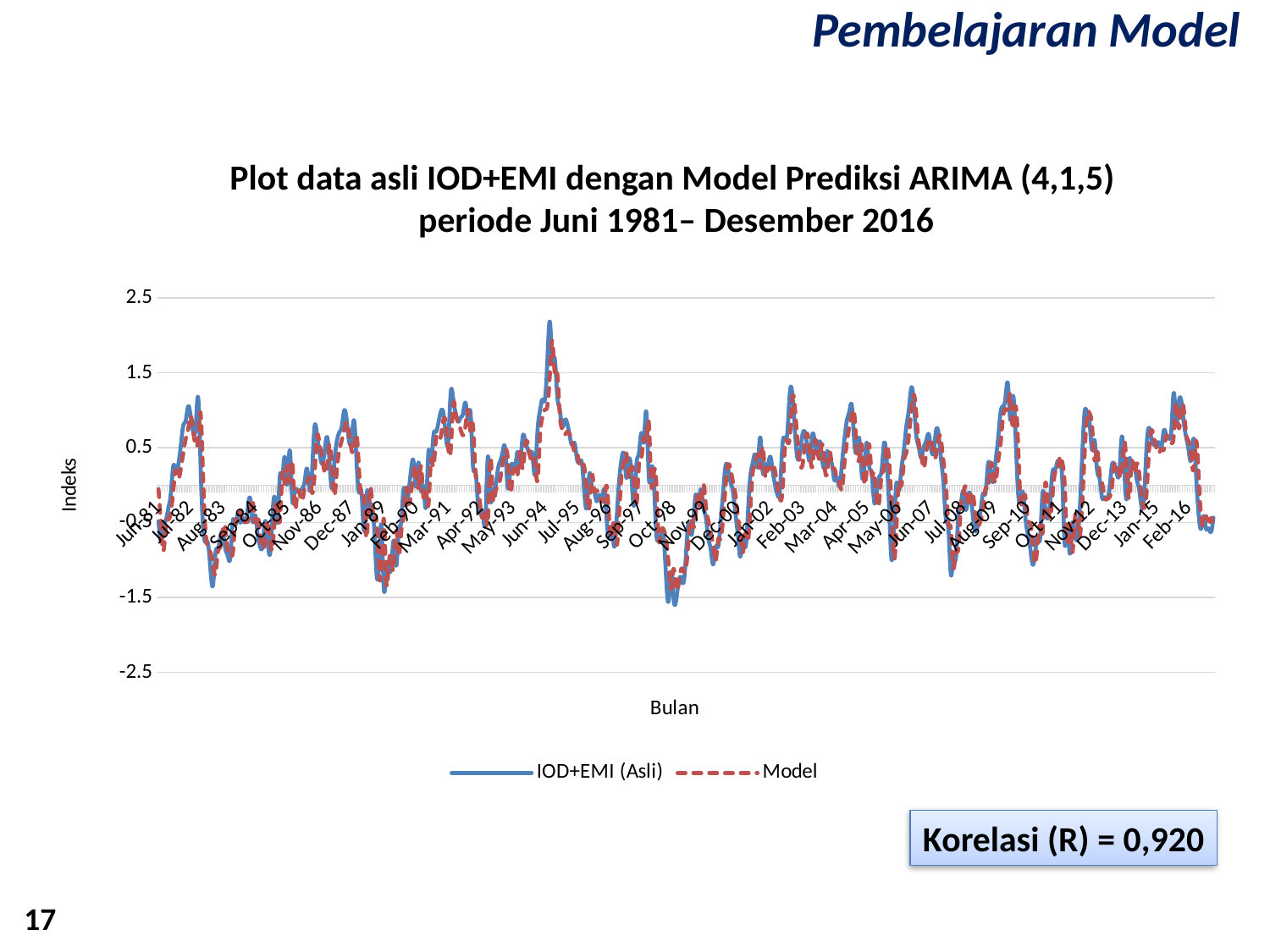

Pembelajaran Model

Plot data asli IOD+EMI dengan Model Prediksi ARIMA (4,1,5)
periode Juni 1981– Desember 2016

### Chart

| Category | IOD+EMI (Asli) | Model |
|---|---|---|
| 29738 | -0.4786048 | -0.05197945242000007 |
| 29768 | -0.74837 | -0.53352319485009 |
| 29799 | -0.549765 | -0.8773438096389393 |
| 29830 | -0.460895 | -0.5175818449297245 |
| 29860 | -0.3025667 | -0.457936099540489 |
| 29891 | -0.0982132 | -0.3491981403299694 |
| 29921 | 0.2603944 | -0.06247005615987253 |
| 29952 | 0.18865 | 0.20317464237285218 |
| 29983 | 0.2770009 | 0.09091531278322376 |
| 30011 | 0.523515 | 0.22580795527385372 |
| 30042 | 0.796393 | 0.42731803854190376 |
| 30072 | 0.865733 | 0.6224505155317533 |
| 30103 | 1.059045 | 0.7542616979728048 |
| 30133 | 0.916542 | 0.9258458959714061 |
| 30164 | 0.713949 | 0.7190397517829756 |
| 30195 | 0.7777891 | 0.5370105337944164 |
| 30225 | 1.172077 | 0.6308172885342143 |
| 30256 | 0.25005099999999997 | 0.9618551021466692 |
| 30286 | -0.557695 | 0.10970261413846419 |
| 30317 | -0.761017 | -0.6170263287606715 |
| 30348 | -0.779711 | -0.8269612943551459 |
| 30376 | -1.13446 | -0.8998269440051956 |
| 30407 | -1.333377 | -1.0677085801921542 |
| 30437 | -0.9097149999999998 | -1.1871186279452575 |
| 30468 | -0.846931 | -0.8925261089634662 |
| 30498 | -0.682697 | -0.8158590261822679 |
| 30529 | -0.6407549999999999 | -0.5800371021562312 |
| 30560 | -0.8502519999999999 | -0.5724004536986579 |
| 30590 | -0.9435547999999999 | -0.8625850919586936 |
| 30621 | -0.9597235 | -0.8950317309979331 |
| 30651 | -0.47376399999999996 | -0.9044712462749794 |
| 30682 | -0.5302494 | -0.48536744005120436 |
| 30713 | -0.3880398 | -0.4798667894988621 |
| 30742 | -0.4987837 | -0.3519766253732868 |
| 30773 | -0.43495600000000006 | -0.48909393698642706 |
| 30803 | -0.4976001 | -0.4763346233520518 |
| 30834 | -0.321334 | -0.4873786503423197 |
| 30864 | -0.1761736 | -0.33202854187586056 |
| 30895 | -0.487222 | -0.19924535246738426 |
| 30926 | -0.396426 | -0.4921426091021507 |
| 30956 | -0.641914 | -0.40255814915411203 |
| 30987 | -0.813874 | -0.6540894711700481 |
| 31017 | -0.8117611 | -0.8362738434580981 |
| 31048 | -0.48301800000000006 | -0.7580741297399038 |
| 31079 | -0.697478 | -0.4799079930069675 |
| 31107 | -0.9217529999999999 | -0.685482014014627 |
| 31138 | -0.41342775 | -0.8536826435948984 |
| 31168 | -0.17927962 | -0.392142958468863 |
| 31199 | -0.4988755 | -0.2313784858088309 |
| 31229 | 0.12052820000000002 | -0.4764898533753667 |
| 31260 | 0.10922900000000002 | 0.15421984795882998 |
| 31291 | 0.375258 | 0.01837410060024232 |
| 31321 | 0.011227000000000001 | 0.2582722276792755 |
| 31352 | 0.46818499999999996 | 0.049148451461517535 |
| 31382 | -0.1865024 | 0.32282683144151664 |
| 31413 | -0.0752919 | -0.2866231783369088 |
| 31444 | -0.07909959999999999 | -0.12255981449971894 |
| 31472 | -0.0745209 | -0.10933440001582331 |
| 31503 | -0.043366 | -0.20469694226650256 |
| 31533 | 0.05216944 | -0.041332222403172705 |
| 31564 | 0.2185325 | 0.030018366147178573 |
| 31594 | -0.06346199999999999 | 0.10048482828242024 |
| 31625 | 0.17851 | -0.09837759177531846 |
| 31656 | 0.7774129999999999 | 0.13266643878009873 |
| 31686 | 0.67441 | 0.651748495743022 |
| 31717 | 0.44727029999999995 | 0.5554749481935909 |
| 31747 | 0.28838169999999996 | 0.3907985075178324 |
| 31778 | 0.4299784 | 0.18791697263708657 |
| 31809 | 0.646066 | 0.23906656861280093 |
| 31837 | 0.33922850000000004 | 0.5402052867626759 |
| 31868 | -0.042434099999999995 | 0.27959353737520304 |
| 31898 | 0.29292930000000006 | -0.13766677387460632 |
| 31929 | 0.586199 | 0.1937728451445575 |
| 31959 | 0.705702 | 0.4664552512069653 |
| 31990 | 0.786808 | 0.600666572720137 |
| 32021 | 0.9982559999999999 | 0.7326420771504073 |
| 32051 | 0.867354 | 0.8419351184302091 |
| 32082 | 0.5791930000000001 | 0.6801225978395496 |
| 32112 | 0.629225 | 0.4643203614711032 |
| 32143 | 0.859736 | 0.49723787394330476 |
| 32174 | 0.2917329 | 0.6744784185143616 |
| 32203 | -0.0986769 | 0.1858658230749037 |
| 32234 | -0.10588560000000001 | -0.15026675649546944 |
| 32264 | -0.6118589999999999 | -0.1937188436733589 |
| 32295 | -0.1560041 | -0.7025766389163979 |
| 32325 | -0.14805100000000002 | -0.1529588968907834 |
| 32356 | -0.401096 | -0.11726774967629267 |
| 32387 | -0.52527284 | -0.4644649827389502 |
| 32417 | -1.163916 | -0.4649337376349128 |
| 32448 | -1.0671513000000001 | -1.132734545654599 |
| 32478 | -0.5351870000000001 | -1.0961332220338718 |
| 32509 | -1.3809118 | -0.4478849389672796 |
| 32540 | -1.133934 | -1.2964312638182405 |
| 32568 | -1.117423 | -1.047033684052423 |
| 32599 | -1.08617 | -0.9834469456528874 |
| 32629 | -0.741945 | -1.1043770261243246 |
| 32660 | -1.075019 | -0.604245776456984 |
| 32690 | -0.609362 | -0.9411292383482055 |
| 32721 | -0.49171963 | -0.6291047598430831 |
| 32752 | -0.039406 | -0.40884145251085074 |
| 32782 | -0.2524972 | -0.03448889098377349 |
| 32813 | -0.086811 | -0.23738677030021565 |
| 32843 | 0.20928739999999998 | -0.09851539397178179 |
| 32874 | 0.3106249 | 0.16764146984262018 |
| 32905 | -0.016847700000000007 | 0.21855650322894365 |
| 32933 | 0.3070175 | -0.036608064193821996 |
| 32964 | -0.07065199999999999 | 0.2570740126907498 |
| 32994 | -0.011862999999999999 | -0.16760485803627093 |
| 33025 | -0.2870181 | -0.08703814768291142 |
| 33055 | 0.44401830000000003 | -0.26139556374861533 |
| 33086 | 0.2988122 | 0.3263012039549939 |
| 33117 | 0.655685 | 0.2506498529619844 |
| 33147 | 0.7119276 | 0.6019366305401262 |
| 33178 | 0.8295140000000001 | 0.6420214386207019 |
| 33208 | 0.9810479999999999 | 0.6506864372691283 |
| 33239 | 0.968678 | 0.8684522011626069 |
| 33270 | 0.6629864 | 0.8362593870914263 |
| 33298 | 0.596977 | 0.4940766156151102 |
| 33329 | 1.234419 | 0.4748926666416309 |
| 33359 | 1.150896 | 1.0740521243155803 |
| 33390 | 0.957562 | 0.969282683378784 |
| 33420 | 0.848768 | 0.8388946519638357 |
| 33451 | 0.904159 | 0.7412407609624843 |
| 33482 | 0.965027 | 0.6676164162300031 |
| 33512 | 1.0997000000000001 | 0.8023203012396573 |
| 33543 | 0.882756 | 1.0011184286445982 |
| 33573 | 0.9673499999999999 | 0.7200144850447274 |
| 33604 | 0.254135 | 0.7992709033861285 |
| 33635 | 0.19482 | 0.1612529876380663 |
| 33664 | -0.24727600000000005 | 0.05494644763452776 |
| 33695 | -0.36684070999999996 | -0.3034306394090914 |
| 33725 | -0.3828118 | -0.42584869221979993 |
| 33756 | -0.47333700000000006 | -0.36799023335001513 |
| 33786 | 0.382781 | -0.46616253022360776 |
| 33817 | -0.17315200000000003 | 0.3601357182077861 |
| 33848 | -0.07538600000000001 | -0.14878075239834762 |
| 33878 | -0.024668999999999996 | -0.10568250511793414 |
| 33909 | 0.204728 | -0.007683538972946949 |
| 33939 | 0.32629810000000004 | 0.0855867295023657 |
| 33970 | 0.4507036 | 0.3040072319221574 |
| 34001 | 0.47713500000000003 | 0.4479706921739155 |
| 34029 | -0.025604000000000002 | 0.37071170668182013 |
| 34060 | 0.17090005 | -0.09200432017505221 |
| 34090 | 0.2856653 | 0.12947409688464612 |
| 34121 | 0.230793 | 0.20243202152009204 |
| 34151 | 0.446598 | 0.1453709776401322 |
| 34182 | 0.28812324 | 0.45059236434084704 |
| 34213 | 0.636043 | 0.22221847797879143 |
| 34243 | 0.609072 | 0.5047206305478731 |
| 34274 | 0.489335 | 0.572543619094228 |
| 34304 | 0.42412459999999996 | 0.3881339336434179 |
| 34335 | 0.404895 | 0.33525008568567644 |
| 34366 | 0.146668 | 0.32377008275903774 |
| 34394 | 0.703559 | 0.05842114768890594 |
| 34425 | 0.986734 | 0.6249903824959503 |
| 34455 | 1.145775 | 0.9047434535522643 |
| 34486 | 1.137601 | 1.007933953548035 |
| 34516 | 1.646044 | 1.0551447379866559 |
| 34547 | 2.18492 | 1.4583714908720016 |
| 34578 | 1.688526 | 1.9290319475832165 |
| 34608 | 1.690104 | 1.5013576753238282 |
| 34639 | 1.200946 | 1.4962026916804116 |
| 34669 | 1.0154239999999999 | 0.9610830926410071 |
| 34700 | 0.783125 | 0.750323637761846 |
| 34731 | 0.8667689999999999 | 0.6783508507753117 |
| 34759 | 0.830549 | 0.7143203556412778 |
| 34790 | 0.6660994 | 0.6859911328691639 |
| 34820 | 0.5382933 | 0.5886852248808797 |
| 34851 | 0.5616920000000001 | 0.448822613870359 |
| 34881 | 0.348335 | 0.4395683422287514 |
| 34912 | 0.31311900000000004 | 0.27264052989421705 |
| 34943 | 0.2860511 | 0.2588845017925004 |
| 34973 | -0.11661760000000002 | 0.2273545876431533 |
| 35004 | -0.27945200000000003 | -0.1655198259318815 |
| 35034 | 0.15301599999999999 | -0.28255365654878284 |
| 35065 | -0.029057 | 0.13317815846805153 |
| 35096 | -0.09179100000000001 | -0.06501904796907478 |
| 35125 | -0.2143192 | -0.06727892640298555 |
| 35156 | -0.12891339999999998 | -0.16609310249707396 |
| 35186 | -0.1980391 | -0.19744429888963613 |
| 35217 | -0.055833999999999995 | -0.18724612022292578 |
| 35247 | -0.471065 | -0.01231835329976528 |
| 35278 | -0.69737 | -0.46422121568668134 |
| 35309 | -0.552358 | -0.6770207680897259 |
| 35339 | -0.820951 | -0.48679434072822675 |
| 35370 | -0.4512748 | -0.7959628221731183 |
| 35400 | 0.06038000000000002 | -0.3894530567720539 |
| 35431 | 0.3543154 | 0.14987199220905972 |
| 35462 | 0.39812899999999996 | 0.3195716576258407 |
| 35490 | 0.09754399999999999 | 0.41301124914999826 |
| 35521 | 0.346827 | 0.11184517528264801 |
| 35551 | 0.125363 | 0.2385824208134889 |
| 35582 | -0.270456 | 0.07408756261752691 |
| 35612 | 0.274587 | -0.27149199291424025 |
| 35643 | 0.422519 | 0.2575439388563991 |
| 35674 | 0.6977990000000001 | 0.35993037061647326 |
| 35704 | 0.590851 | 0.6392807888778106 |
| 35735 | 0.97546 | 0.6094638417302484 |
| 35765 | 0.11529699999999998 | 0.8409391467833729 |
| 35796 | 0.20500800000000002 | 0.024583779656085103 |
| 35827 | 0.08374899999999996 | 0.15364028665424645 |
| 35855 | -0.630823 | 0.04787867466465148 |
| 35886 | -0.712907 | -0.7135920512900714 |
| 35916 | -0.656148 | -0.6231008735141366 |
| 35947 | -0.6969179999999999 | -0.5926730510517193 |
| 35977 | -1.2360007 | -0.7274052028444722 |
| 36008 | -1.543898 | -1.0605762640680059 |
| 36039 | -1.1581426 | -1.384196275755579 |
| 36069 | -1.51575 | -1.117218778815891 |
| 36100 | -1.545555 | -1.3643091204327318 |
| 36130 | -1.298062 | -1.3301807328327424 |
| 36161 | -1.2333548 | -1.1277213857752784 |
| 36192 | -1.301815 | -1.1394920915204165 |
| 36220 | -0.937831 | -1.1167207082919546 |
| 36251 | -0.511703 | -0.7675281773507954 |
| 36281 | -0.6571953 | -0.45740196038315706 |
| 36312 | -0.48091379999999995 | -0.5640557352776325 |
| 36342 | -0.12238100000000002 | -0.3577435493417402 |
| 36373 | -0.262827 | -0.10582249138821129 |
| 36404 | -0.05201 | -0.28046575517411604 |
| 36434 | -0.292673 | 0.011066994720804326 |
| 36465 | -0.416663 | -0.2604963060416595 |
| 36495 | -0.7027955 | -0.4677506840034469 |
| 36526 | -0.8521191 | -0.6296647029401167 |
| 36557 | -1.057948 | -0.8059297370282028 |
| 36586 | -0.8278150000000001 | -1.013915894395941 |
| 36617 | -0.822071 | -0.7288790693984678 |
| 36647 | -0.498459 | -0.7193072114009357 |
| 36678 | -0.09905600000000003 | -0.4413578081614309 |
| 36708 | 0.257955 | -0.01643321296774774 |
| 36739 | 0.223496 | 0.2665949713719509 |
| 36770 | 0.04252800000000001 | 0.21680147054610865 |
| 36800 | -0.09012700000000001 | 0.0428330926709368 |
| 36831 | -0.37742909999999996 | -0.13216395536220923 |
| 36861 | -0.6777816999999999 | -0.4194195428884569 |
| 36892 | -0.9504729999999999 | -0.6531653017560416 |
| 36923 | -0.675964 | -0.8930810248945933 |
| 36951 | -0.8279759999999999 | -0.6427355034064202 |
| 36982 | -0.39419399999999993 | -0.7473057268627022 |
| 37012 | 0.12126899999999999 | -0.3194831820948047 |
| 37043 | 0.3035054 | 0.17785303018758475 |
| 37073 | 0.40246899999999997 | 0.2818562208938843 |
| 37104 | 0.25583881999999997 | 0.40892719612411904 |
| 37135 | 0.640691 | 0.23443407843433978 |
| 37165 | 0.18264809999999998 | 0.5168011535422099 |
| 37196 | 0.2709371 | 0.1332308641937159 |
| 37226 | 0.26258230000000005 | 0.22095143296851816 |
| 37257 | 0.3851489 | 0.2181997769124052 |
| 37288 | 0.2018412 | 0.280608344667201 |
| 37316 | 0.003823999999999994 | 0.1892144760666484 |
| 37347 | -0.1324002 | -0.01725670700520307 |
| 37377 | -0.035347500000000004 | -0.1884658865626278 |
| 37408 | 0.5476515 | -0.0665663464813523 |
| 37438 | 0.6164538 | 0.5199072799582903 |
| 37469 | 0.7244906000000001 | 0.5743067472722434 |
| 37500 | 1.253022 | 0.6712973447052055 |
| 37530 | 1.201154 | 1.1706106667076661 |
| 37561 | 0.729254 | 1.031291717936032 |
| 37591 | 0.3650522 | 0.6058036107168814 |
| 37622 | 0.4235665 | 0.3055284318573867 |
| 37653 | 0.668315 | 0.26056773523503396 |
| 37681 | 0.710455 | 0.5393171065598615 |
| 37712 | 0.5062739 | 0.6891941722626895 |
| 37742 | 0.3393015 | 0.4491878469718054 |
| 37773 | 0.6685289999999999 | 0.24613943984098802 |
| 37803 | 0.58037 | 0.5794938953236967 |
| 37834 | 0.4241708 | 0.49494056389616764 |
| 37865 | 0.5879 | 0.3592191439603596 |
| 37895 | 0.344993 | 0.5488303461311413 |
| 37926 | 0.24401299999999998 | 0.2440122949836504 |
| 37956 | 0.4541576 | 0.1687970354825195 |
| 37987 | 0.346532 | 0.4421223877558789 |
| 38018 | 0.2731648 | 0.25952057980876503 |
| 38047 | 0.066022 | 0.2187766106754966 |
| 38078 | 0.102884 | 0.0822444294657073 |
| 38108 | -0.016915999999999987 | 0.02714846249021903 |
| 38139 | 0.284867 | -0.05136864509049199 |
| 38169 | 0.6079832000000001 | 0.2872990839123186 |
| 38200 | 0.869299 | 0.5683551846074659 |
| 38231 | 0.98815 | 0.7918868929385725 |
| 38261 | 1.061516 | 0.9411000686485539 |
| 38292 | 0.573153 | 0.9536823212396955 |
| 38322 | 0.459447 | 0.44618757431495387 |
| 38353 | 0.6233131 | 0.3668880011685432 |
| 38384 | 0.14451199999999997 | 0.532038984241954 |
| 38412 | 0.23375300000000004 | 0.04761838878315629 |
| 38443 | 0.569743 | 0.21699459932777432 |
| 38473 | 0.2533529 | 0.5451401183908475 |
| 38504 | 0.1609608 | 0.14622935102638362 |
| 38534 | -0.2169767 | 0.16903622924647604 |
| 38565 | -0.1205719 | -0.18883528122388948 |
| 38596 | 0.10996699999999998 | -0.2252948986833744 |
| 38626 | 0.1965775 | 0.12856294735364404 |
| 38657 | 0.5591586580000001 | 0.224911608761183 |
| 38687 | 0.35948789999999997 | 0.5175609630330978 |
| 38718 | -0.2634764 | 0.3481745040659049 |
| 38749 | -0.989561 | -0.2822825163456315 |
| 38777 | -0.5744384 | -0.973272780445097 |
| 38808 | 0.027398000000000006 | -0.5759384091009621 |
| 38838 | -0.07128833 | 0.035767788699274494 |
| 38869 | 0.2170669 | -0.0032249512711624018 |
| 38899 | 0.46400699999999995 | 0.31165613223887556 |
| 38930 | 0.78721 | 0.4347071521489734 |
| 38961 | 1.0045920000000002 | 0.6632075493104153 |
| 38991 | 1.3013599999999999 | 0.9872738051433841 |
| 39022 | 1.115393 | 1.2107350795153806 |
| 39052 | 0.6713450000000001 | 0.9559225297933893 |
| 39083 | 0.512549 | 0.5729611478964682 |
| 39114 | 0.3641334 | 0.41777535463247933 |
| 39142 | 0.504613 | 0.22845987517089286 |
| 39173 | 0.592419 | 0.4310271431826565 |
| 39203 | 0.683739 | 0.5777673014847742 |
| 39234 | 0.48311099999999996 | 0.6045770399226562 |
| 39264 | 0.4481808 | 0.42756507527357634 |
| 39295 | 0.7304980000000001 | 0.3988441237984292 |
| 39326 | 0.684571 | 0.6401669109652289 |
| 39356 | 0.347346 | 0.6009081395462103 |
| 39387 | 0.028834 | 0.3164438998853534 |
| 39417 | -0.46198518 | 0.0029457207842492456 |
| 39448 | -0.587874 | -0.5108079487594038 |
| 39479 | -1.195488 | -0.5851381106124918 |
| 39508 | -0.9666359999999999 | -1.0971163181458603 |
| 39539 | -0.9770430000000001 | -0.8925111467643697 |
| 39569 | -0.387205 | -0.8469594610851559 |
| 39600 | -0.24295900000000004 | -0.303320919097904 |
| 39630 | -0.07640199999999997 | -0.11841114710258693 |
| 39661 | -0.32610200000000006 | -0.02066941468239985 |
| 39692 | -0.14117999999999997 | -0.2703663241943429 |
| 39722 | -0.15253100000000003 | -0.13254014449122037 |
| 39753 | -0.44786899999999996 | -0.1384773774536217 |
| 39783 | -0.618758 | -0.4189929741467845 |
| 39814 | -0.507418 | -0.5437818156156147 |
| 39845 | -0.333831 | -0.46838596061432247 |
| 39873 | -0.108381 | -0.3124603624043309 |
| 39904 | -0.09484299999999996 | -0.03397803249754808 |
| 39934 | 0.286943 | -0.032170661993002864 |
| 39965 | 0.189829 | 0.27503531349580057 |
| 39995 | 0.04650149999999999 | 0.19333681941523312 |
| 40026 | 0.314832 | 0.036622054076089434 |
| 40057 | 0.6039129999999999 | 0.3010074394239811 |
| 40087 | 0.962277 | 0.5409284113702192 |
| 40118 | 1.053879 | 0.8951044389157562 |
| 40148 | 1.161298 | 1.017796343487145 |
| 40179 | 1.352495 | 1.0447590861549305 |
| 40210 | 0.8732059999999999 | 1.2024852379550184 |
| 40238 | 1.191012 | 0.7533381986322853 |
| 40269 | 0.7592779999999999 | 1.0491018913025711 |
| 40299 | -0.03139600000000001 | 0.6473608708096334 |
| 40330 | -0.228503 | -0.14050568956205522 |
| 40360 | -0.08592 | -0.22667907870281354 |
| 40391 | -0.40321700000000005 | -0.1394351479531935 |
| 40422 | -0.644181 | -0.4292087073417814 |
| 40452 | -0.8339152 | -0.5112910541854698 |
| 40483 | -1.059104 | -0.7469842293940844 |
| 40513 | -0.9071886 | -1.0466285917497238 |
| 40544 | -0.6762000000000001 | -0.7714204486930715 |
| 40575 | -0.7091879999999999 | -0.5394528089289095 |
| 40603 | -0.10941199999999995 | -0.6413858244145342 |
| 40634 | -0.27492300000000003 | -0.0022314603377997094 |
| 40664 | -0.44556599999999996 | -0.18728450999053564 |
| 40695 | -0.23508100000000004 | -0.4394031442955996 |
| 40725 | 0.174035 | -0.1486899268396643 |
| 40756 | 0.20387 | 0.16253923280660862 |
| 40787 | 0.31319800000000003 | 0.1827154630755601 |
| 40817 | 0.31895 | 0.37542831533514404 |
| 40848 | 0.04258600000000001 | 0.3001122700037804 |
| 40878 | -0.7998844 | -0.03758551377845104 |
| 40909 | -0.5467960000000001 | -0.7474629762862041 |
| 40940 | -0.9151009999999999 | -0.5164824286536469 |
| 40969 | -0.520226 | -0.8952202242060442 |
| 41000 | -0.6458387999999999 | -0.4584756175060328 |
| 41030 | -0.713298 | -0.46702357398121297 |
| 41061 | -0.343731 | -0.6789345862213234 |
| 41091 | 0.381892 | -0.26644068434645635 |
| 41122 | 0.9798801 | 0.4306537622269273 |
| 41153 | 0.9629909999999999 | 0.9382927846524564 |
| 41183 | 0.829124 | 0.9596412470378415 |
| 41214 | 0.470558 | 0.7823908197612998 |
| 41244 | 0.602417 | 0.33687067762812173 |
| 41275 | 0.20824769999999998 | 0.4758630955207378 |
| 41306 | 0.09111600000000003 | 0.17226597601114307 |
| 41334 | -0.16080000000000003 | 0.03870741572495624 |
| 41365 | -0.1621918 | -0.1569283256158662 |
| 41395 | -0.17520500000000003 | -0.18314425949886415 |
| 41426 | -0.053089 | -0.1608570298120134 |
| 41456 | 0.263216 | -0.02462597589879577 |
| 41487 | 0.270508 | 0.2727322753952341 |
| 41518 | 0.1581621 | 0.2665364872443985 |
| 41548 | 0.1744217 | 0.1569125885039965 |
| 41579 | 0.6476580000000001 | 0.1651647462425521 |
| 41609 | 0.226677 | 0.578722089300037 |
| 41640 | -0.1785682 | 0.1975082656322369 |
| 41671 | 0.3317149 | -0.1666205083583258 |
| 41699 | 0.24812309999999999 | 0.31351190774011123 |
| 41730 | 0.293012 | 0.16310749961514898 |
| 41760 | 0.08488200000000001 | 0.28523241572960023 |
| 41791 | -0.052039 | 0.16202726405839343 |
| 41821 | -0.2905504 | -0.13629910298794295 |
| 41852 | -0.15765279999999998 | -0.3029616874843361 |
| 41883 | 0.506226 | -0.10247513782659748 |
| 41913 | 0.769602 | 0.4744954459881758 |
| 41944 | 0.618251 | 0.7377723067471972 |
| 41974 | 0.540183 | 0.6329615924361989 |
| 42005 | 0.5542579000000001 | 0.498553053735933 |
| 42036 | 0.565564 | 0.4319674498520377 |
| 42064 | 0.5087276000000001 | 0.4844007697579508 |
| 42095 | 0.734042 | 0.4811255600941778 |
| 42125 | 0.658505 | 0.6630563740030173 |
| 42156 | 0.627991 | 0.5835509532509168 |
| 42186 | 0.732181 | 0.5673517320643615 |
| 42217 | 1.233424 | 0.6712211922718363 |
| 42248 | 0.849603 | 1.1098547704804957 |
| 42278 | 1.097468 | 0.7667261935934325 |
| 42309 | 1.130743 | 1.0109502989220014 |
| 42339 | 0.849004 | 1.0225117657015619 |
| 42370 | 0.6414 | 0.6801152510189985 |
| 42401 | 0.4657054 | 0.5897121609555283 |
| 42430 | 0.33974 | 0.39534292935657367 |
| 42461 | 0.62536 | 0.21630628727490114 |
| 42491 | 0.1414093 | 0.5955480455007149 |
| 42522 | -0.376163 | 0.1389047559386711 |
| 42552 | -0.580194 | -0.4083418067219158 |
| 42583 | -0.408918 | -0.5297459709339198 |
| 42614 | -0.5756603 | -0.41033174426740465 |
| 42644 | -0.5764368 | -0.528747007961006 |
| 42675 | -0.6238438000000001 | -0.43892172921537287 |
| 42705 | -0.4316334 | -0.5316520043887049 |
Korelasi (R) = 0,920
17